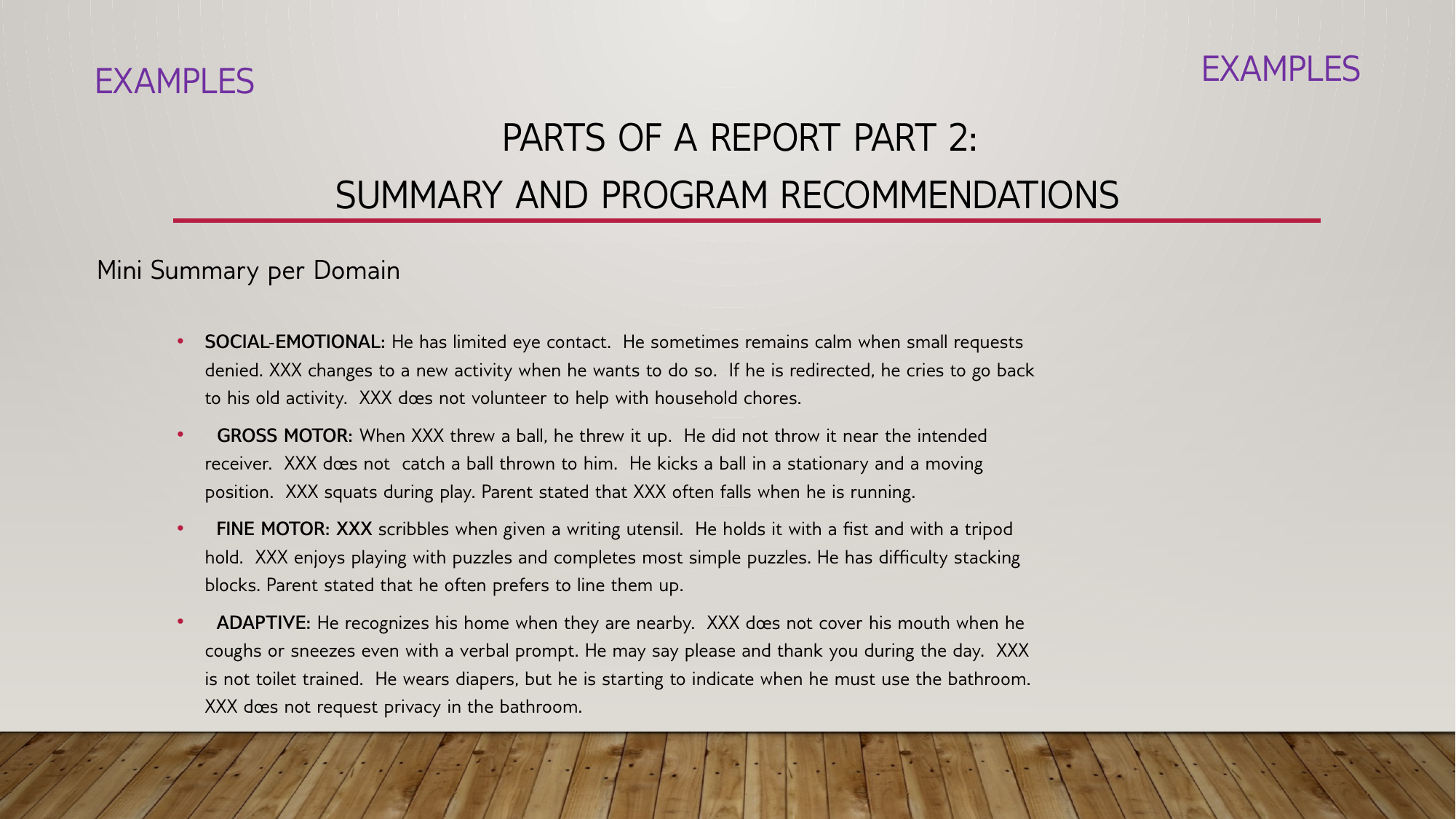

EXAMPLES

EXAMPLES

# PARTS of a report Part 2:  Summary and Program Recommendations
Mini Summary per Domain
SOCIAL-EMOTIONAL: He has limited eye contact.  He sometimes remains calm when small requests denied. XXX changes to a new activity when he wants to do so.  If he is redirected, he cries to go back to his old activity.  XXX does not volunteer to help with household chores.
  GROSS MOTOR: When XXX threw a ball, he threw it up.  He did not throw it near the intended receiver.  XXX does not  catch a ball thrown to him.  He kicks a ball in a stationary and a moving position.  XXX squats during play. Parent stated that XXX often falls when he is running.
  FINE MOTOR: XXX scribbles when given a writing utensil.  He holds it with a fist and with a tripod hold.  XXX enjoys playing with puzzles and completes most simple puzzles. He has difficulty stacking blocks. Parent stated that he often prefers to line them up.
  ADAPTIVE: He recognizes his home when they are nearby.  XXX does not cover his mouth when he coughs or sneezes even with a verbal prompt. He may say please and thank you during the day.  XXX is not toilet trained.  He wears diapers, but he is starting to indicate when he must use the bathroom.  XXX does not request privacy in the bathroom.